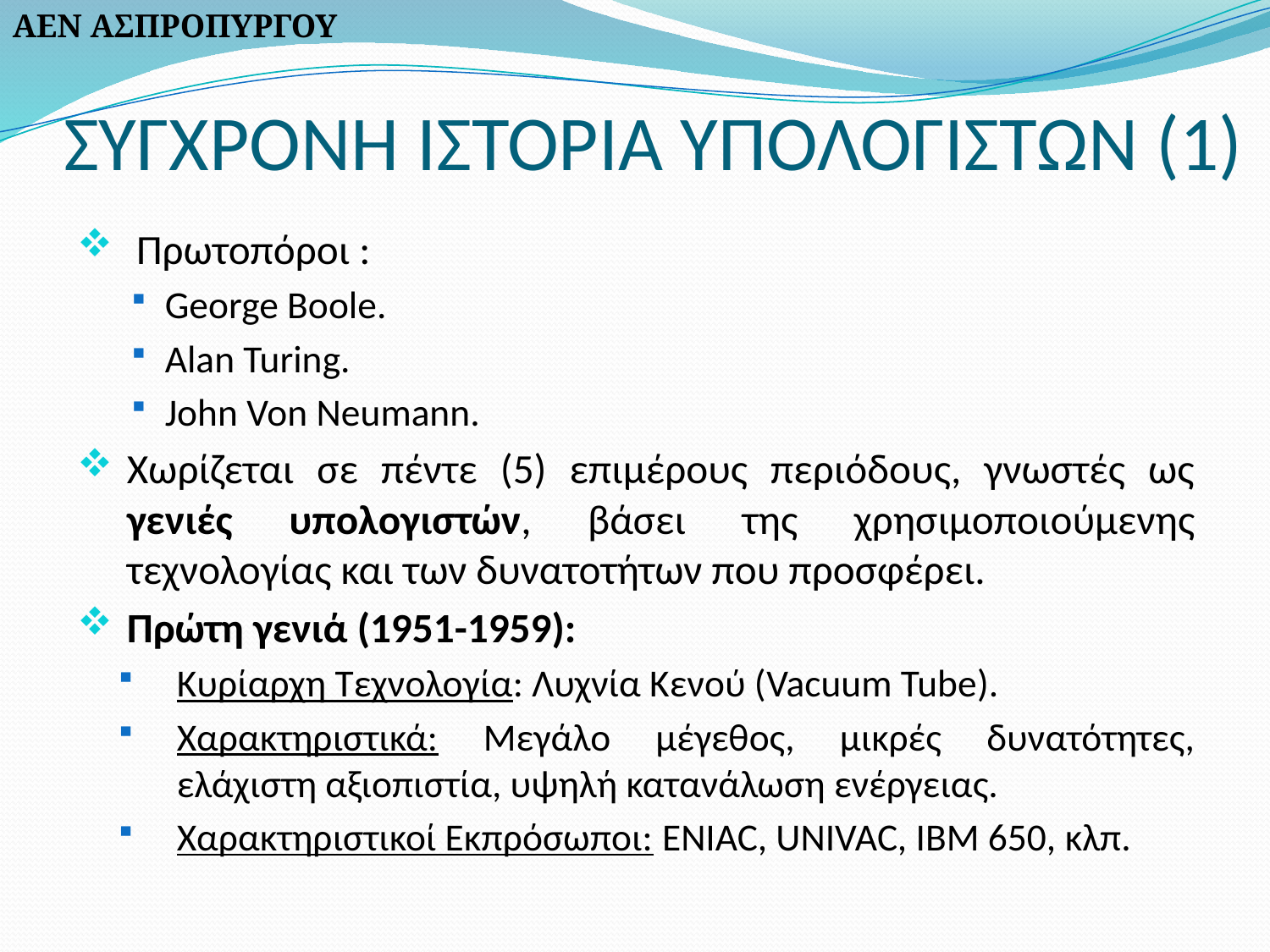

ΑΕΝ ΑΣΠΡΟΠΥΡΓΟΥ
# ΣΥΓΧΡΟΝΗ ΙΣΤΟΡΙΑ ΥΠΟΛΟΓΙΣΤΩΝ (1)
 Πρωτοπόροι :
George Boole.
Alan Turing.
John Von Neumann.
Χωρίζεται σε πέντε (5) επιμέρους περιόδους, γνωστές ως γενιές υπολογιστών, βάσει της χρησιμοποιούμενης τεχνολογίας και των δυνατοτήτων που προσφέρει.
Πρώτη γενιά (1951-1959):
Κυρίαρχη Τεχνολογία: Λυχνία Κενού (Vacuum Tube).
Χαρακτηριστικά: Μεγάλο μέγεθος, μικρές δυνατότητες, ελάχιστη αξιοπιστία, υψηλή κατανάλωση ενέργειας.
Χαρακτηριστικοί Εκπρόσωποι: ENIAC, UNIVAC, IBM 650, κλπ.